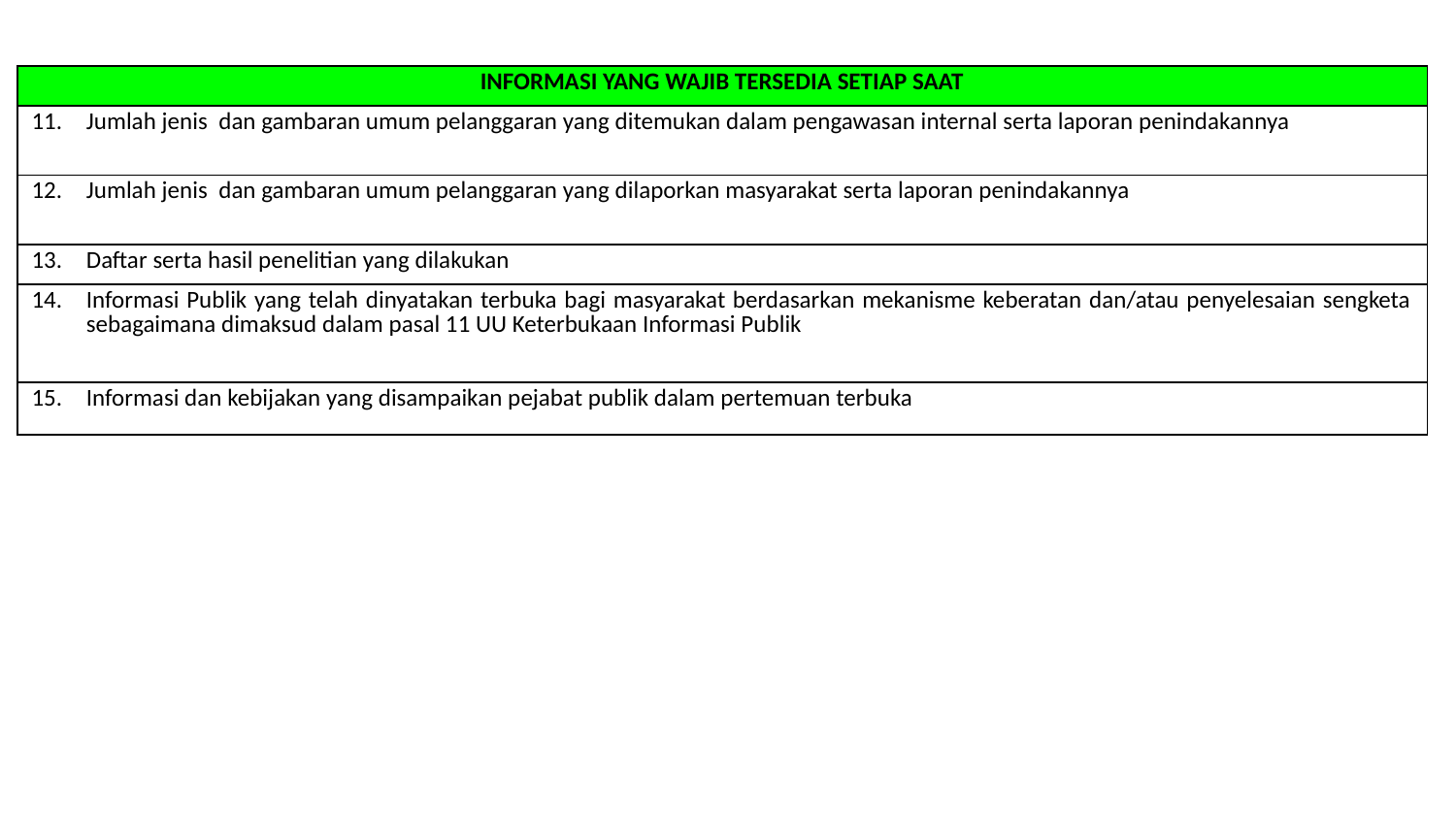

| INFORMASI YANG WAJIB TERSEDIA SETIAP SAAT |
| --- |
| Jumlah jenis dan gambaran umum pelanggaran yang ditemukan dalam pengawasan internal serta laporan penindakannya |
| Jumlah jenis dan gambaran umum pelanggaran yang dilaporkan masyarakat serta laporan penindakannya |
| Daftar serta hasil penelitian yang dilakukan |
| Informasi Publik yang telah dinyatakan terbuka bagi masyarakat berdasarkan mekanisme keberatan dan/atau penyelesaian sengketa sebagaimana dimaksud dalam pasal 11 UU Keterbukaan Informasi Publik |
| Informasi dan kebijakan yang disampaikan pejabat publik dalam pertemuan terbuka |